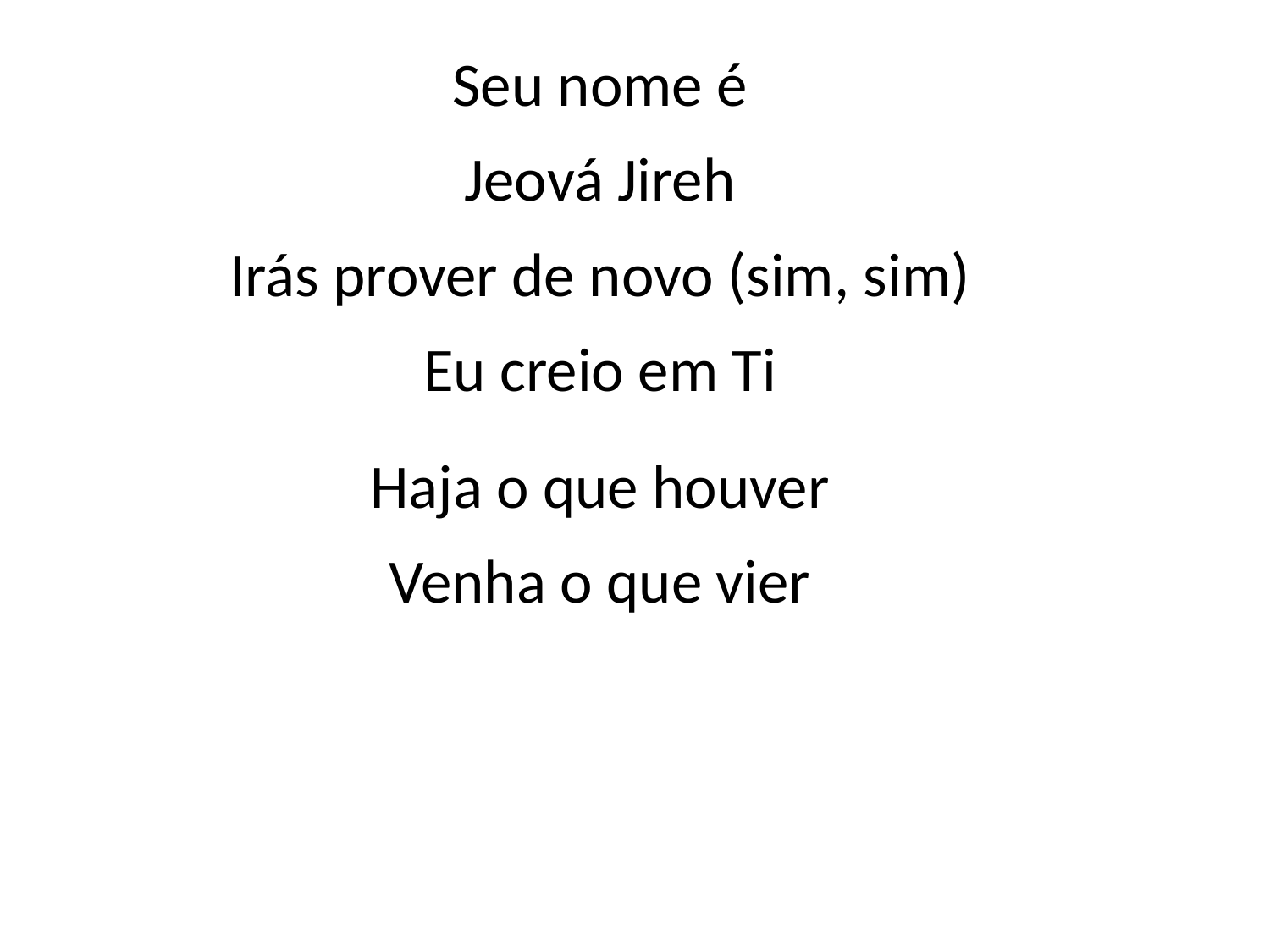

Seu nome é

Jeová Jireh

Irás prover de novo (sim, sim)

Eu creio em Ti

Haja o que houver

Venha o que vier

#